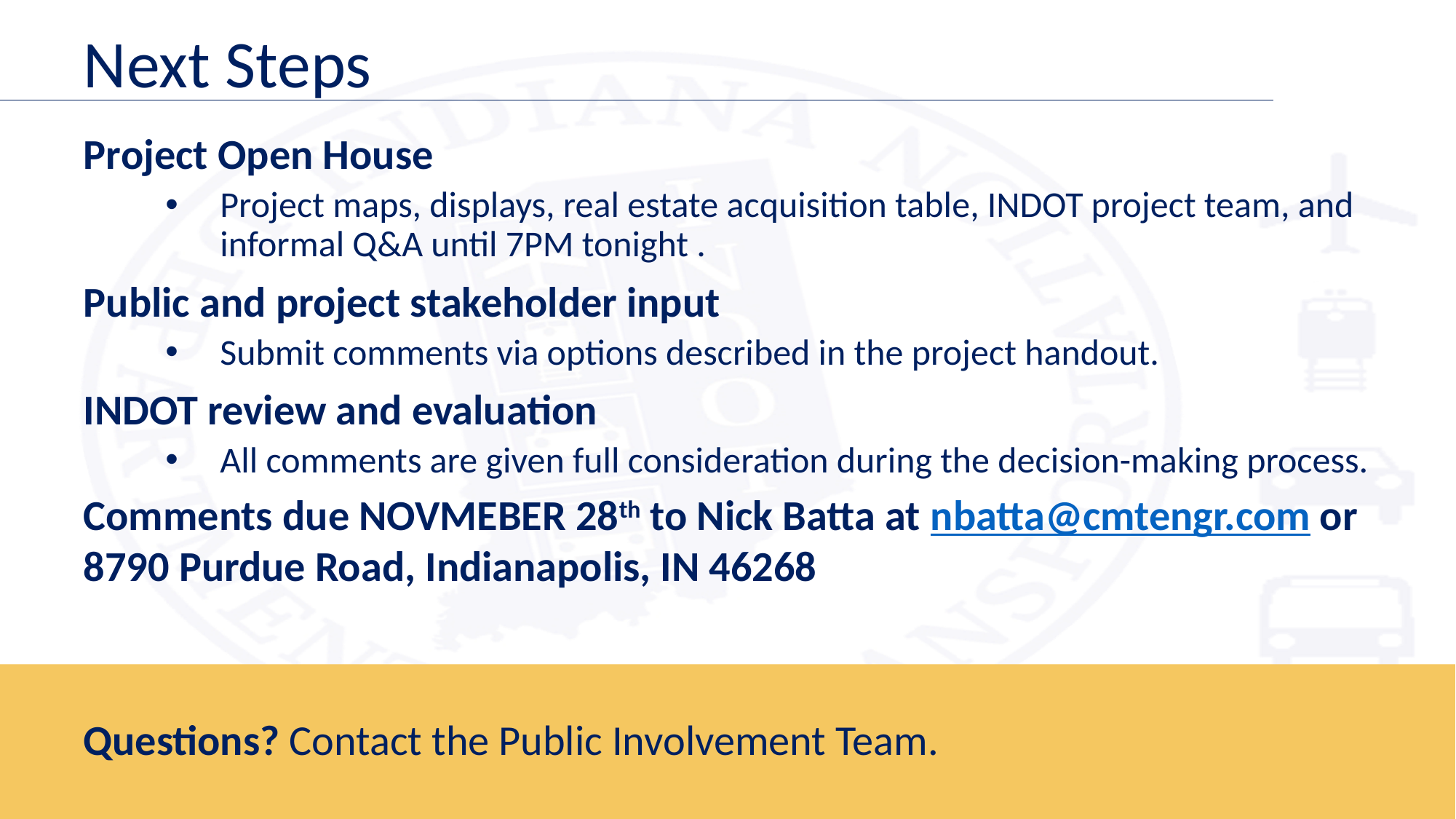

Next Steps
Project Open House
Project maps, displays, real estate acquisition table, INDOT project team, and informal Q&A until 7PM tonight .
Public and project stakeholder input
Submit comments via options described in the project handout.
INDOT review and evaluation
All comments are given full consideration during the decision-making process.
Comments due NOVMEBER 28th to Nick Batta at nbatta@cmtengr.com or 8790 Purdue Road, Indianapolis, IN 46268

Questions? Contact the Public Involvement Team.